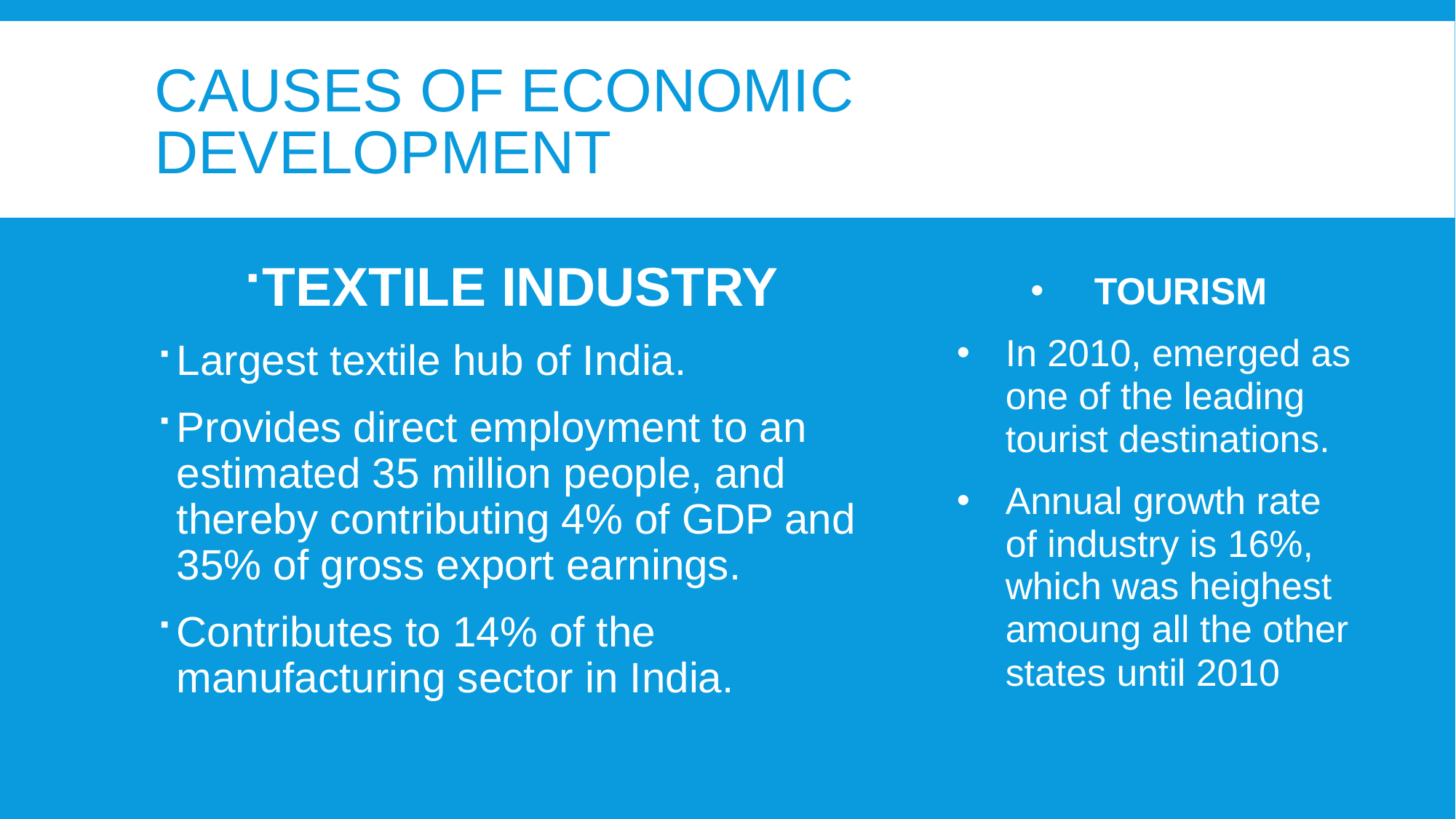

# Causes of economic development
TEXTILE INDUSTRY
Largest textile hub of India.
Provides direct employment to an estimated 35 million people, and thereby contributing 4% of GDP and 35% of gross export earnings.
Contributes to 14% of the manufacturing sector in India.
TOURISM
In 2010, emerged as one of the leading tourist destinations.
Annual growth rate of industry is 16%, which was heighest amoung all the other states until 2010